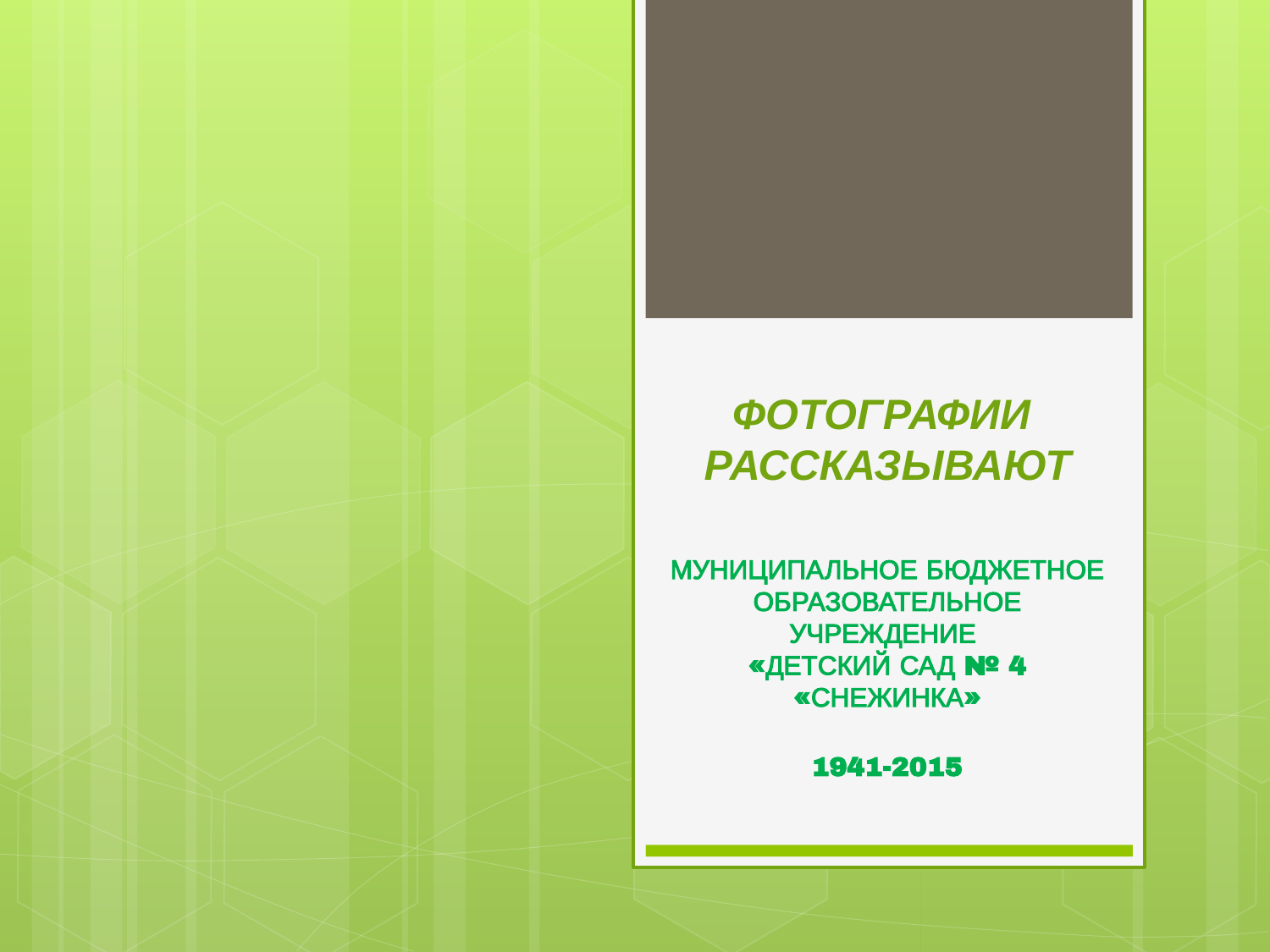

# ФОТОГРАФИИ РАССКАЗЫВАЮТ
МУНИЦИПАЛЬНОЕ БЮДЖЕТНОЕ ОБРАЗОВАТЕЛЬНОЕ УЧРЕЖДЕНИЕ
«ДЕТСКИЙ САД № 4 «СНЕЖИНКА»
1941-2015